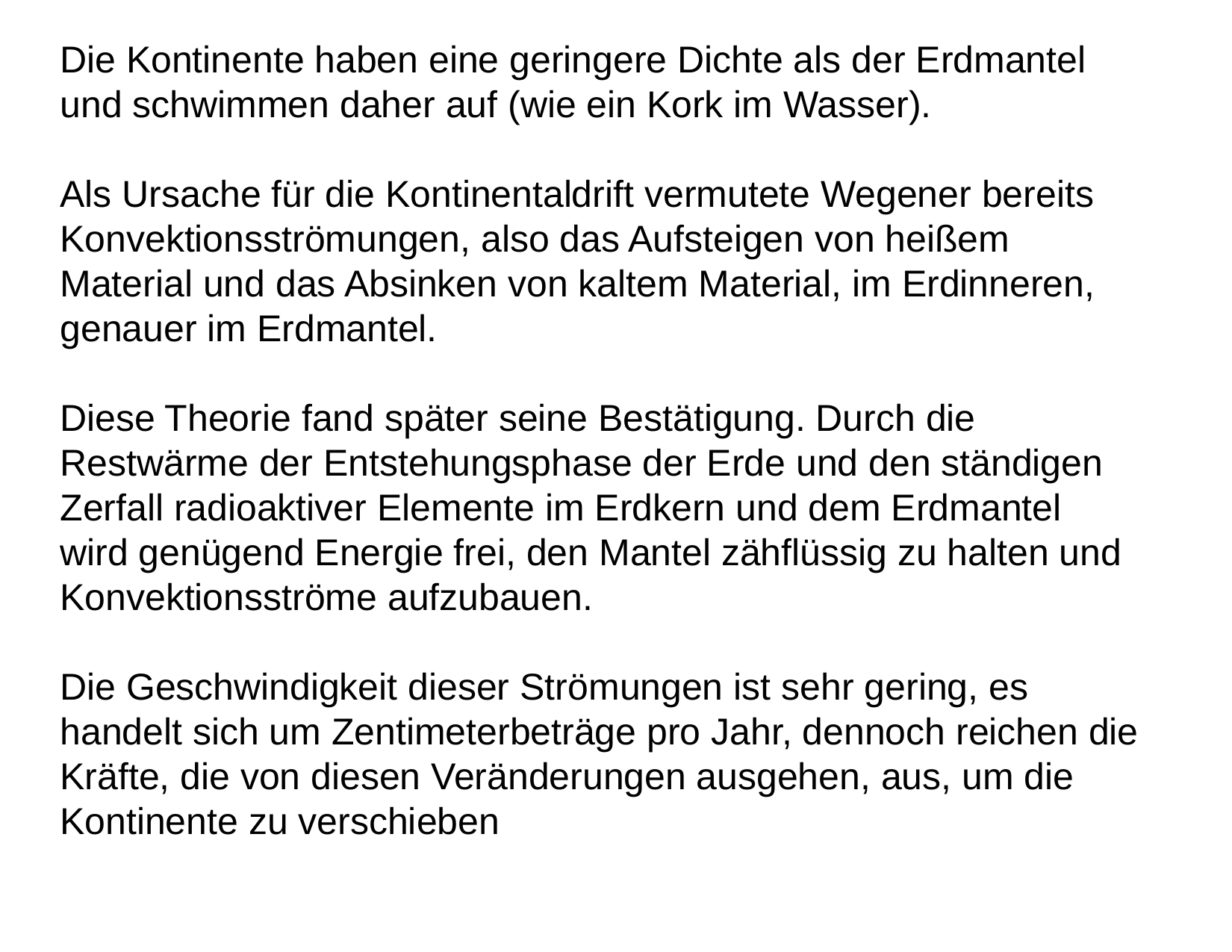

Die Kontinente haben eine geringere Dichte als der Erdmantel und schwimmen daher auf (wie ein Kork im Wasser).

Als Ursache für die Kontinentaldrift vermutete Wegener bereits Konvektionsströmungen, also das Aufsteigen von heißem Material und das Absinken von kaltem Material, im Erdinneren, genauer im Erdmantel.

Diese Theorie fand später seine Bestätigung. Durch die Restwärme der Entstehungsphase der Erde und den ständigen Zerfall radioaktiver Elemente im Erdkern und dem Erdmantel wird genügend Energie frei, den Mantel zähflüssig zu halten und Konvektionsströme aufzubauen.

Die Geschwindigkeit dieser Strömungen ist sehr gering, es handelt sich um Zentimeterbeträge pro Jahr, dennoch reichen die Kräfte, die von diesen Veränderungen ausgehen, aus, um die Kontinente zu verschieben